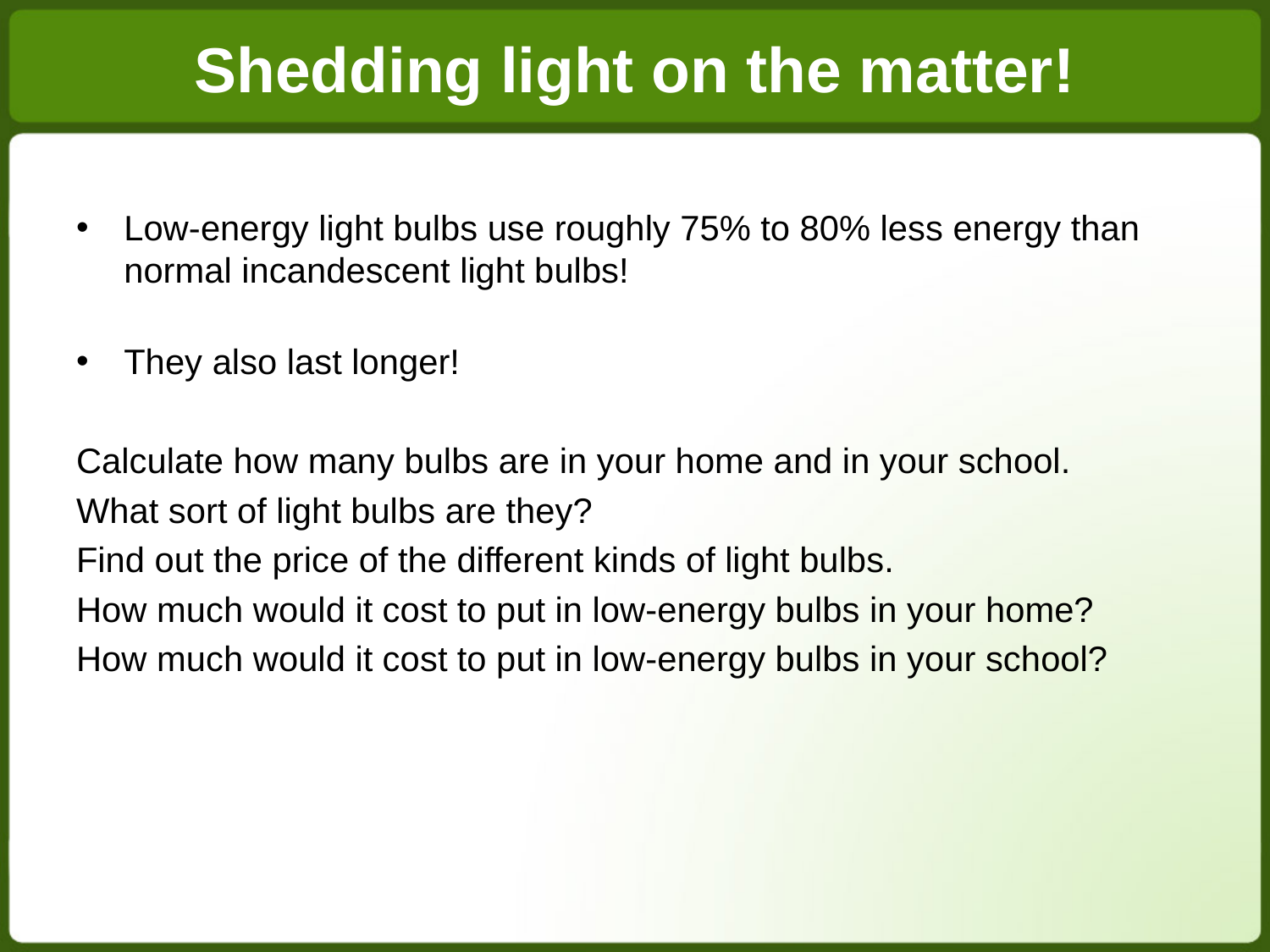

Shedding light on the matter!
Low-energy light bulbs use roughly 75% to 80% less energy than normal incandescent light bulbs!
They also last longer!

Calculate how many bulbs are in your home and in your school.
What sort of light bulbs are they?
Find out the price of the different kinds of light bulbs.
How much would it cost to put in low-energy bulbs in your home?
How much would it cost to put in low-energy bulbs in your school?